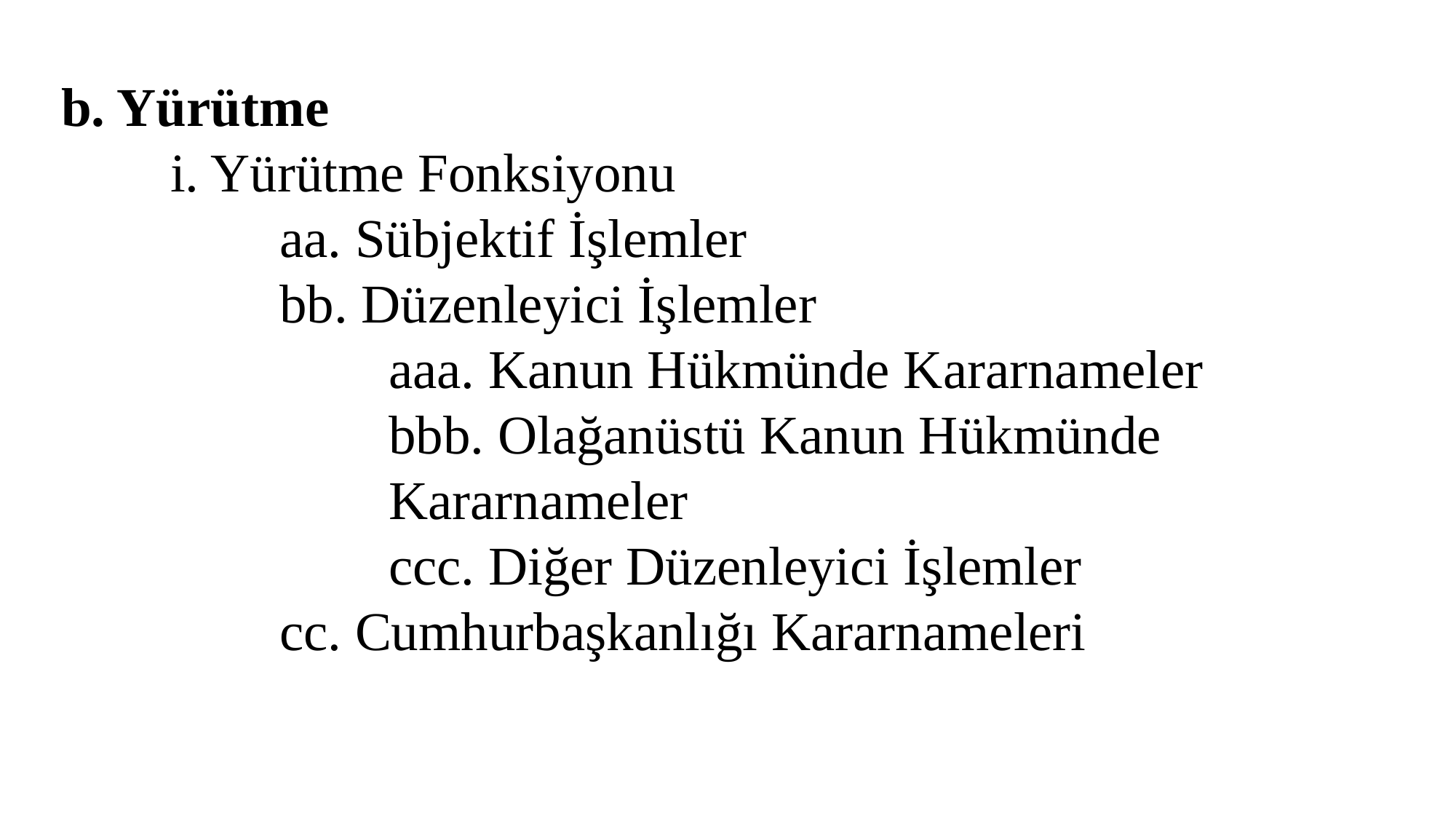

b. Yürütme
	i. Yürütme Fonksiyonu
		aa. Sübjektif İşlemler
		bb. Düzenleyici İşlemler
			aaa. Kanun Hükmünde Kararnameler
			bbb. Olağanüstü Kanun Hükmünde 				Kararnameler
			ccc. Diğer Düzenleyici İşlemler
		cc. Cumhurbaşkanlığı Kararnameleri